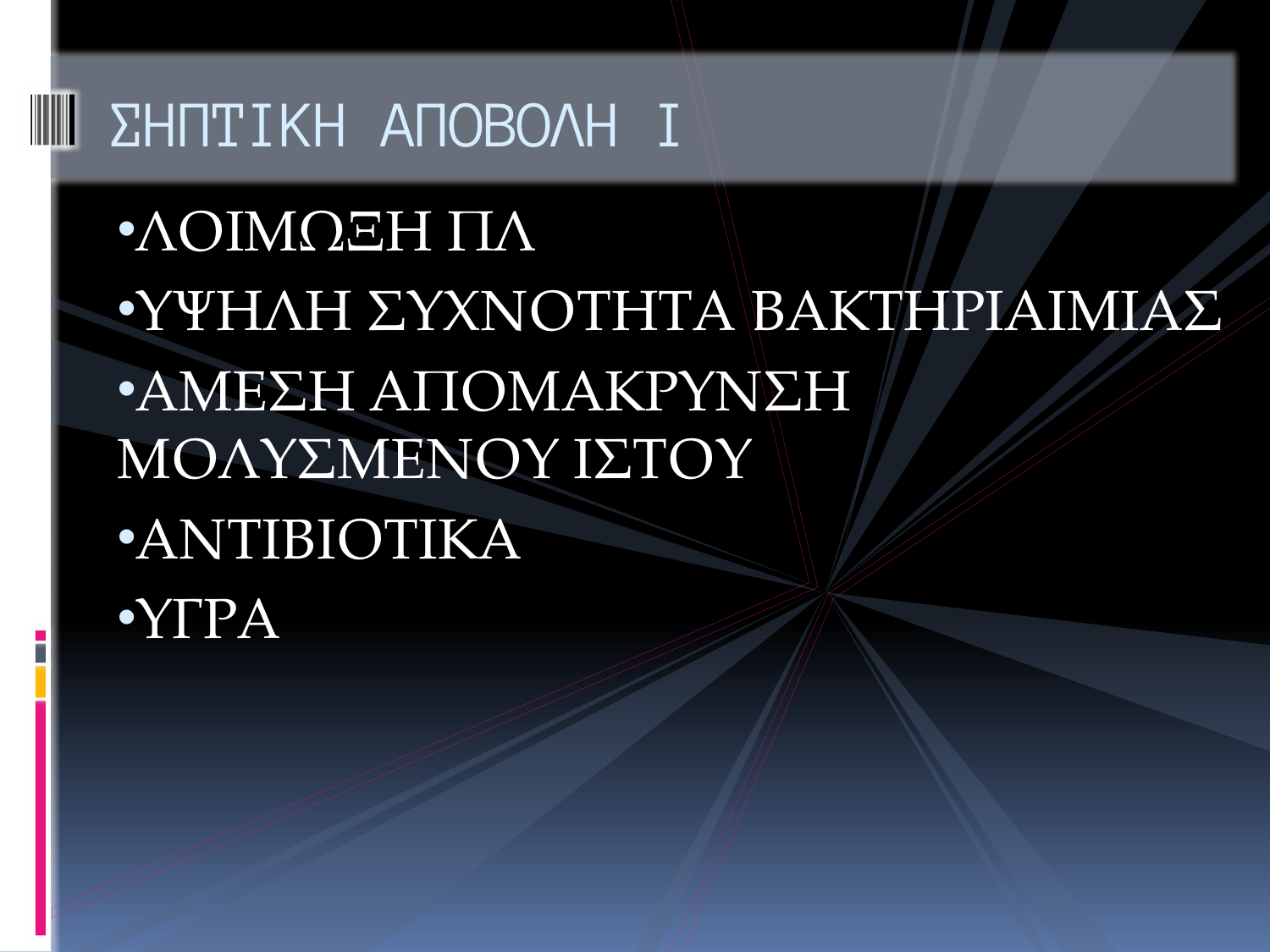

# ΣΗΠΤΙΚΗ ΑΠΟΒΟΛΗ Ι
ΛΟΙΜΩΞΗ ΠΛ
ΥΨΗΛΗ ΣΥΧΝΟΤΗΤΑ ΒΑΚΤΗΡΙΑΙΜΙΑΣ
ΑΜΕΣΗ ΑΠΟΜΑΚΡΥΝΣΗ ΜΟΛΥΣΜΕΝΟΥ ΙΣΤΟΥ
ΑΝΤΙΒΙΟΤΙΚΑ
ΥΓΡΑ